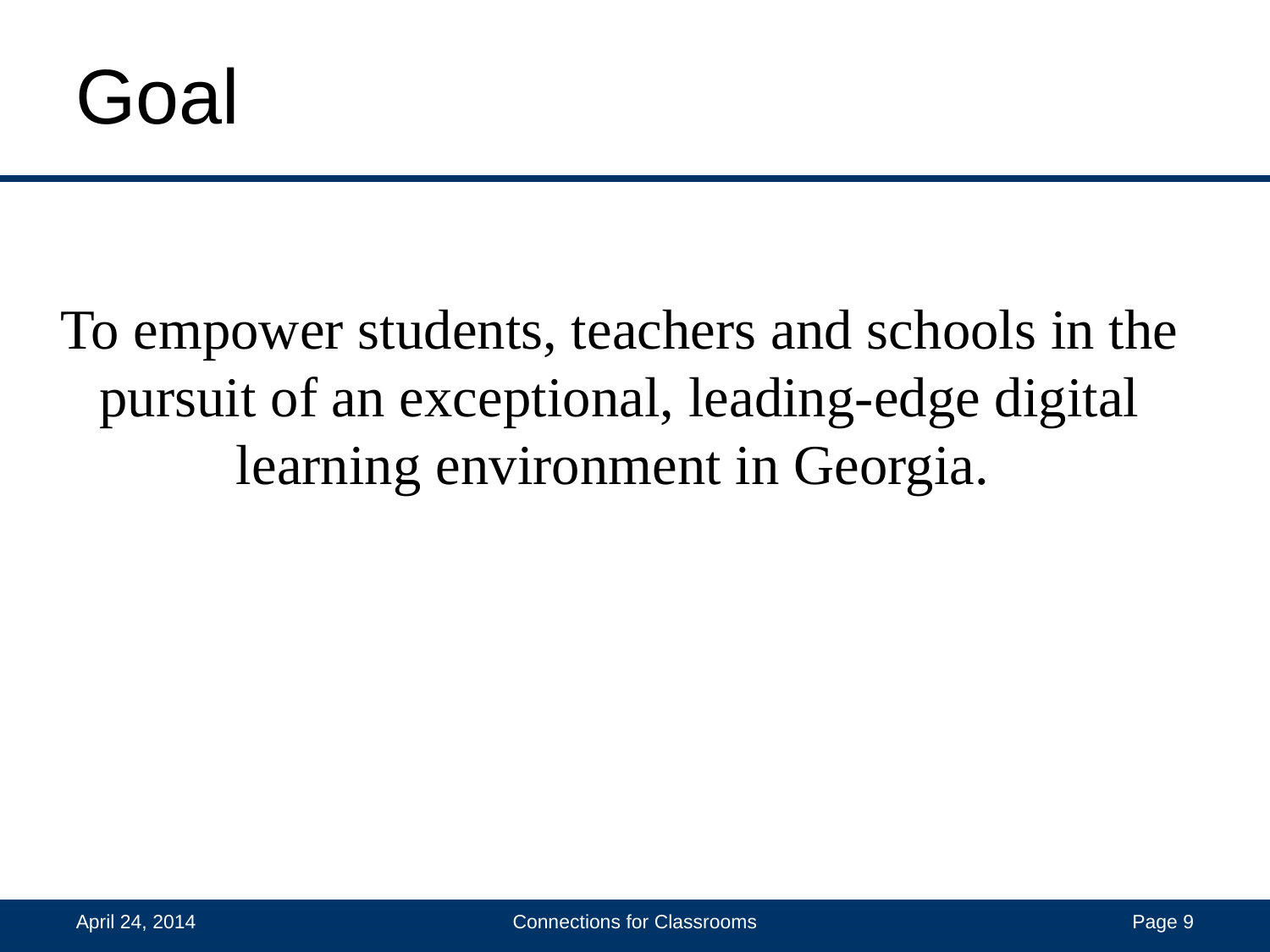

# Goal
To empower students, teachers and schools in the pursuit of an exceptional, leading-edge digital learning environment in Georgia.
April 24, 2014
Connections for Classrooms
 Page 9